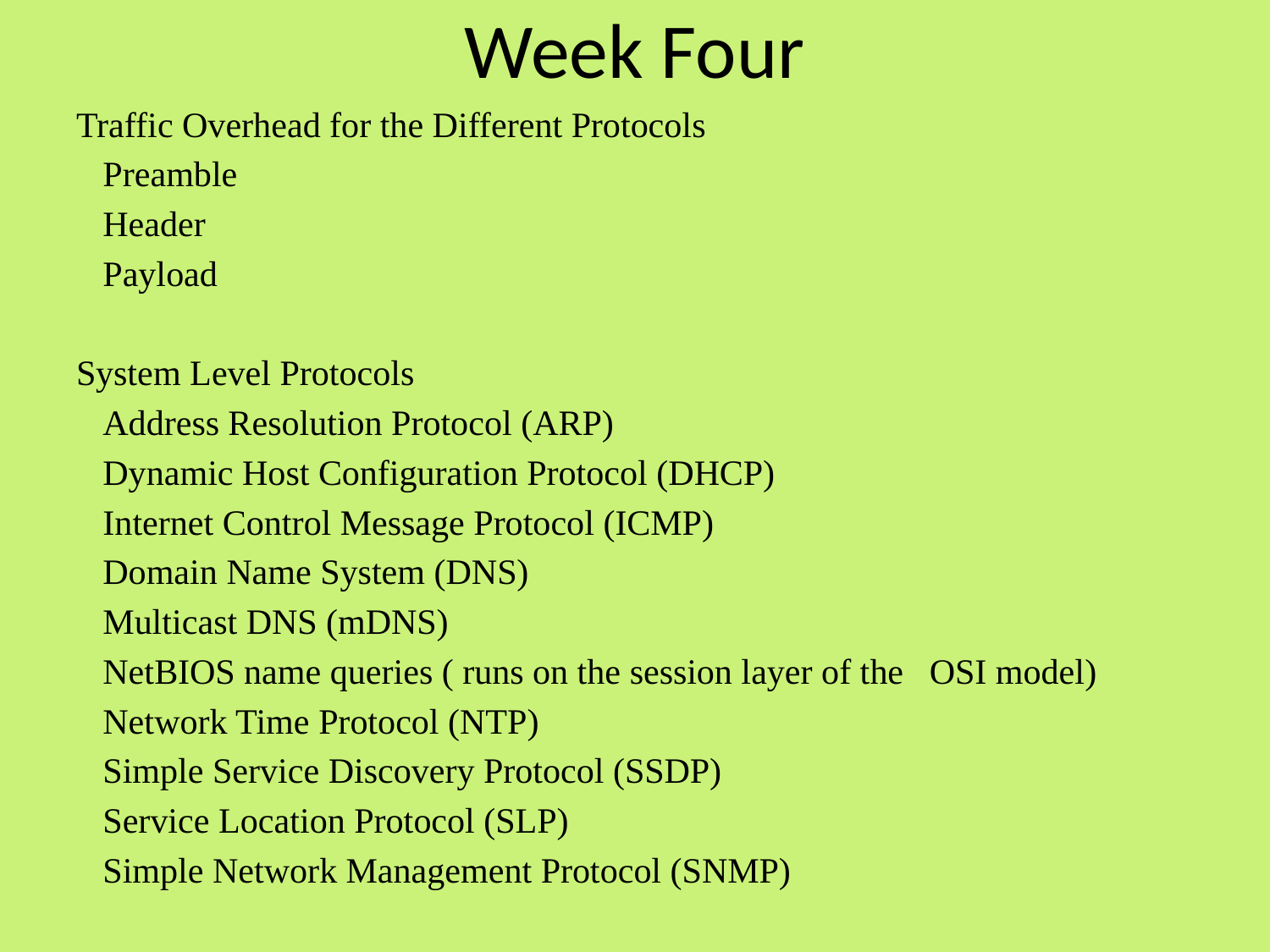

# Week Four
Traffic Overhead for the Different Protocols
	Preamble
	Header
	Payload

System Level Protocols
	Address Resolution Protocol (ARP)
	Dynamic Host Configuration Protocol (DHCP)
	Internet Control Message Protocol (ICMP)
	Domain Name System (DNS)
	Multicast DNS (mDNS)
	NetBIOS name queries ( runs on the session layer of the 	OSI model)
	Network Time Protocol (NTP)
	Simple Service Discovery Protocol (SSDP)
	Service Location Protocol (SLP)
	Simple Network Management Protocol (SNMP)